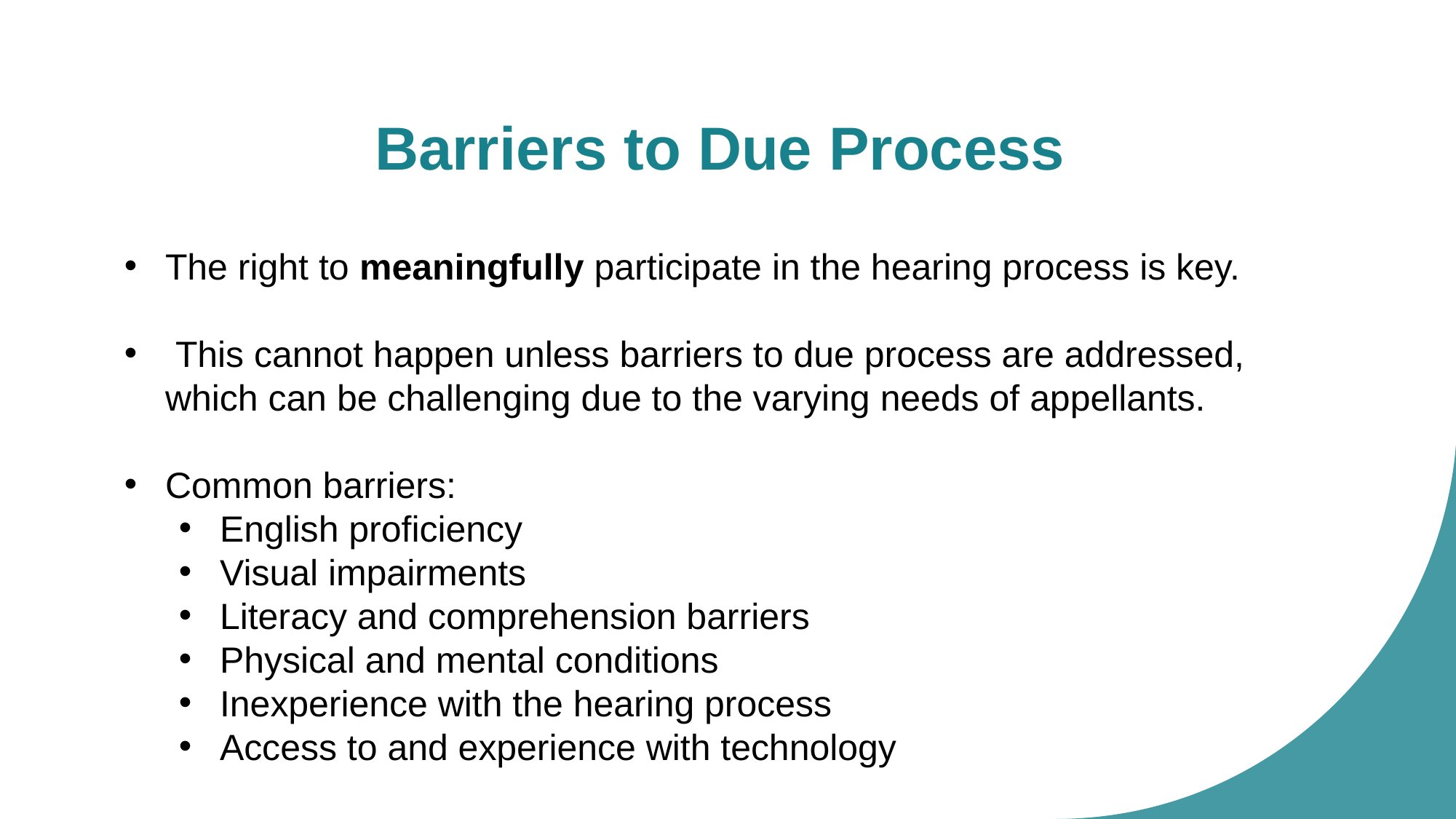

# Barriers to Due Process
The right to meaningfully participate in the hearing process is key.

 This cannot happen unless barriers to due process are addressed, which can be challenging due to the varying needs of appellants.

Common barriers:
English proficiency
Visual impairments
Literacy and comprehension barriers
Physical and mental conditions
Inexperience with the hearing process
Access to and experience with technology